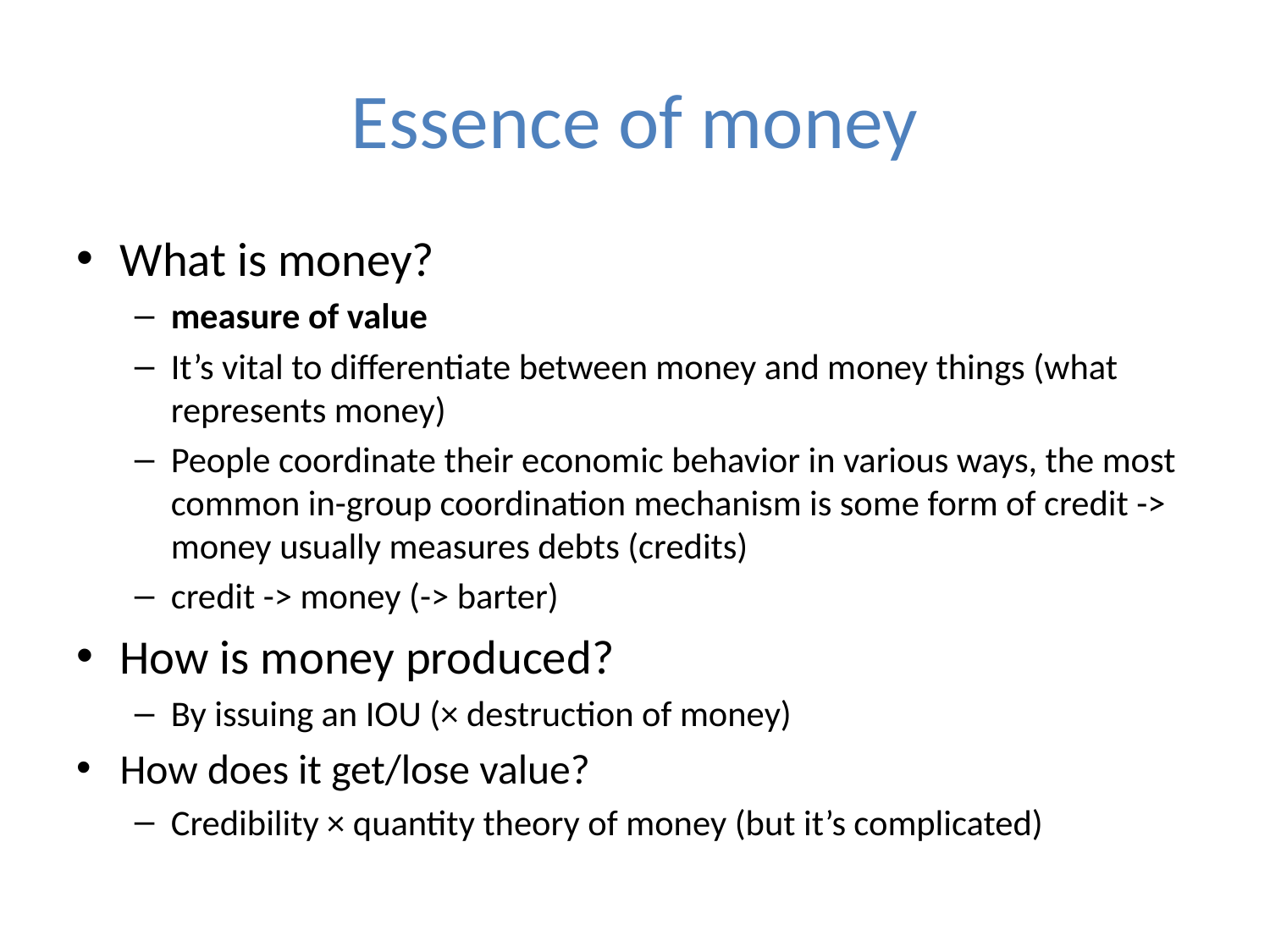

# Essence of money
What is money?
measure of value
It’s vital to differentiate between money and money things (what represents money)
People coordinate their economic behavior in various ways, the most common in-group coordination mechanism is some form of credit -> money usually measures debts (credits)
credit -> money (-> barter)
How is money produced?
By issuing an IOU (× destruction of money)
How does it get/lose value?
Credibility × quantity theory of money (but it’s complicated)